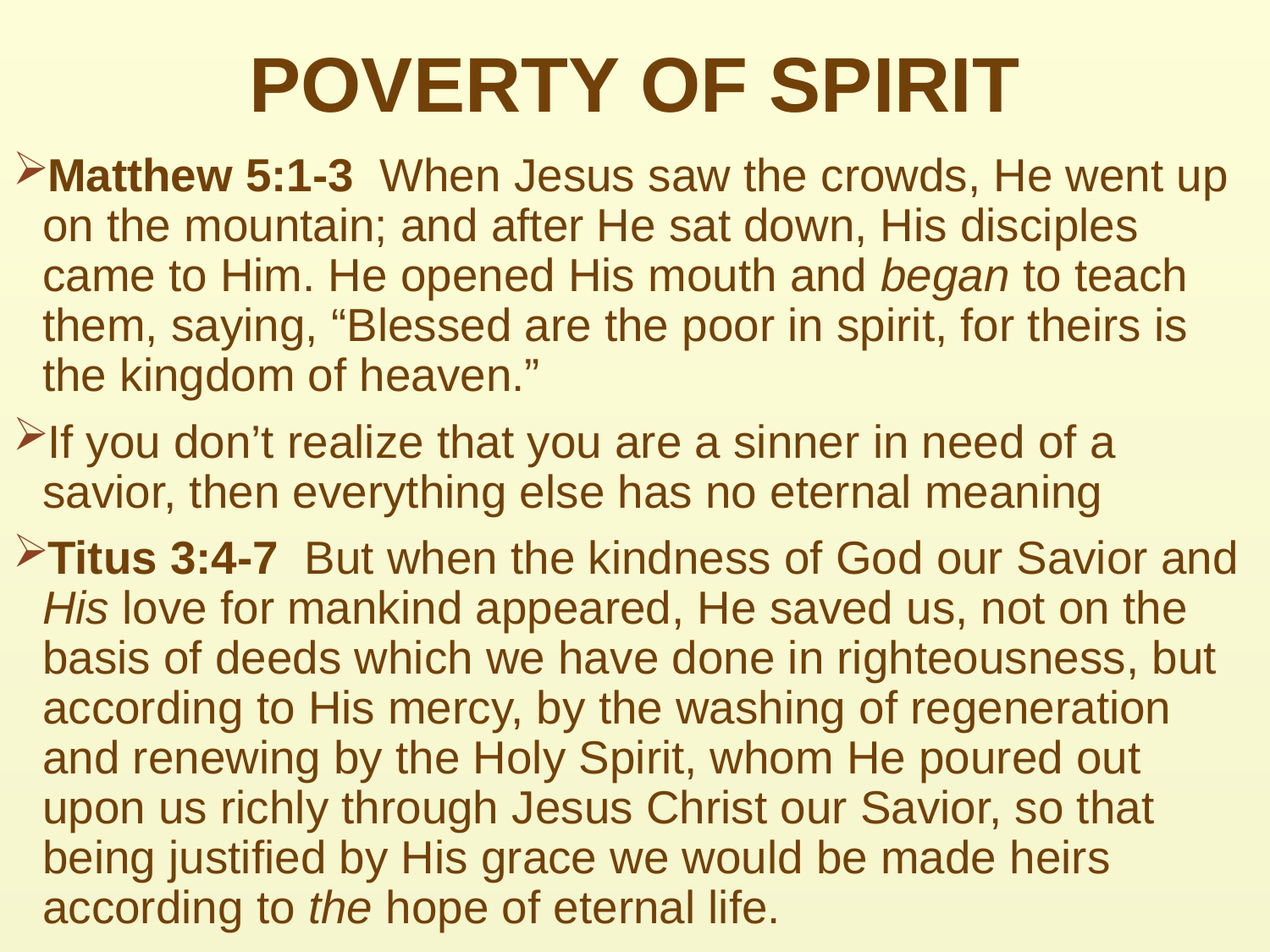

# POVERTY OF SPIRIT
Matthew 5:1-3  When Jesus saw the crowds, He went up on the mountain; and after He sat down, His disciples came to Him. He opened His mouth and began to teach them, saying, “Blessed are the poor in spirit, for theirs is the kingdom of heaven.”
If you don’t realize that you are a sinner in need of a savior, then everything else has no eternal meaning
Titus 3:4-7  But when the kindness of God our Savior and His love for mankind appeared, He saved us, not on the basis of deeds which we have done in righteousness, but according to His mercy, by the washing of regeneration and renewing by the Holy Spirit, whom He poured out upon us richly through Jesus Christ our Savior, so that being justified by His grace we would be made heirs according to the hope of eternal life.